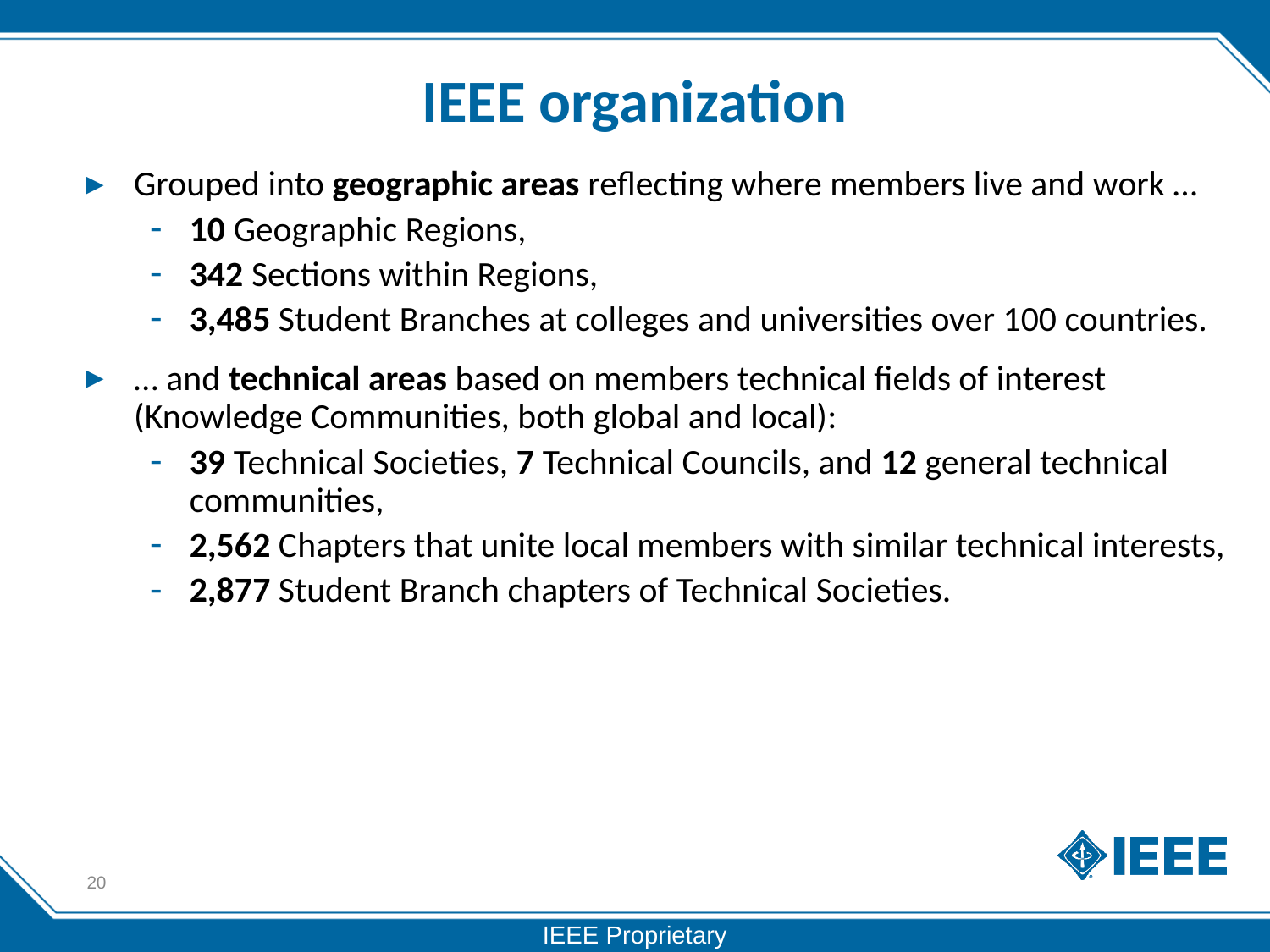

# IEEE organization
Grouped into geographic areas reflecting where members live and work …
10 Geographic Regions,
342 Sections within Regions,
3,485 Student Branches at colleges and universities over 100 countries.
… and technical areas based on members technical fields of interest (Knowledge Communities, both global and local):
39 Technical Societies, 7 Technical Councils, and 12 general technical communities,
2,562 Chapters that unite local members with similar technical interests,
2,877 Student Branch chapters of Technical Societies.

20